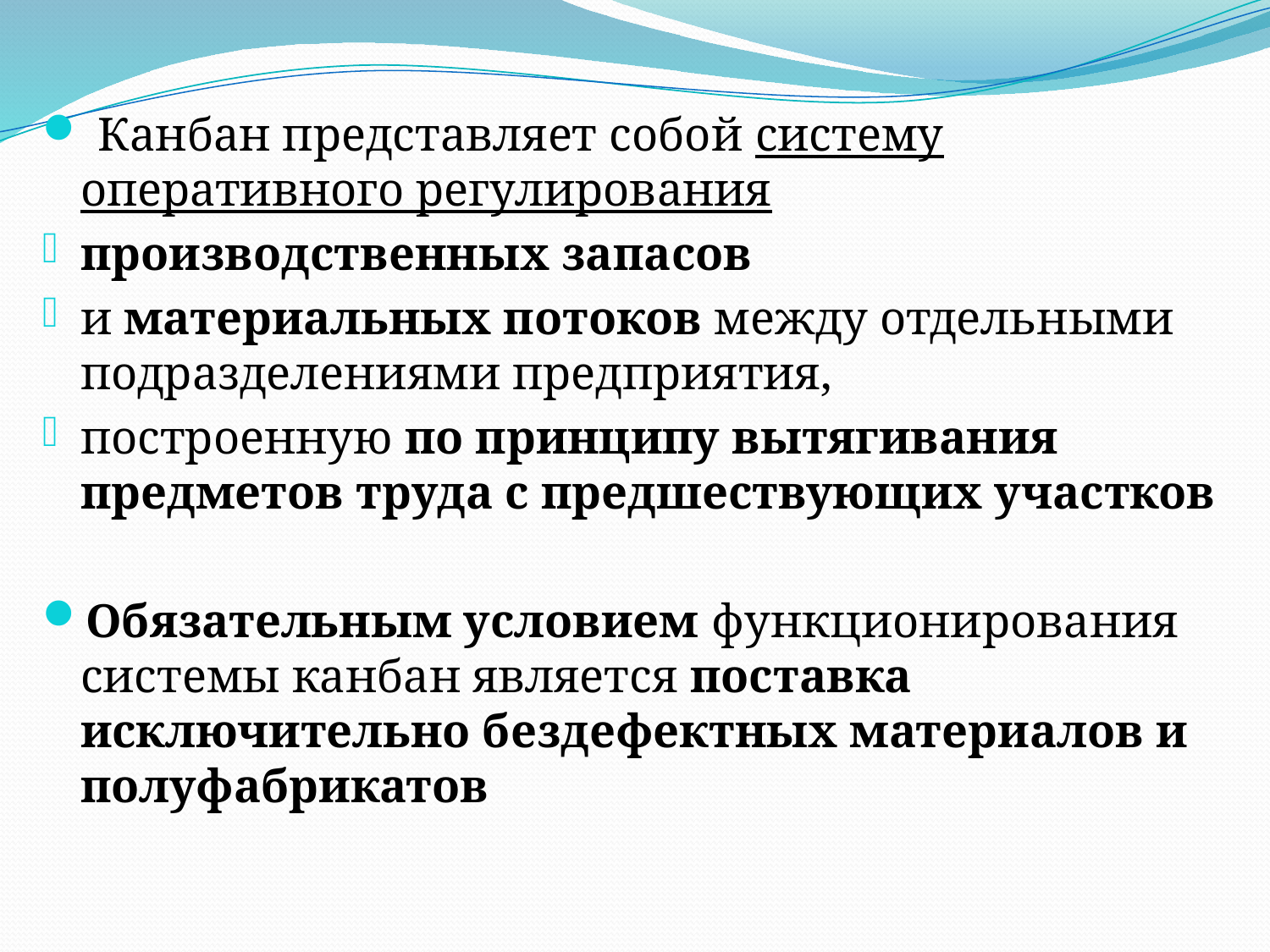

Канбан представляет собой систему оперативного регулирования
производственных запасов
и материальных потоков между отдельными подразделениями предприятия,
построенную по принципу вытягивания предметов труда с предшествующих участков

Обязательным условием функционирования системы канбан является поставка исключительно бездефектных материалов и полуфабрикатов